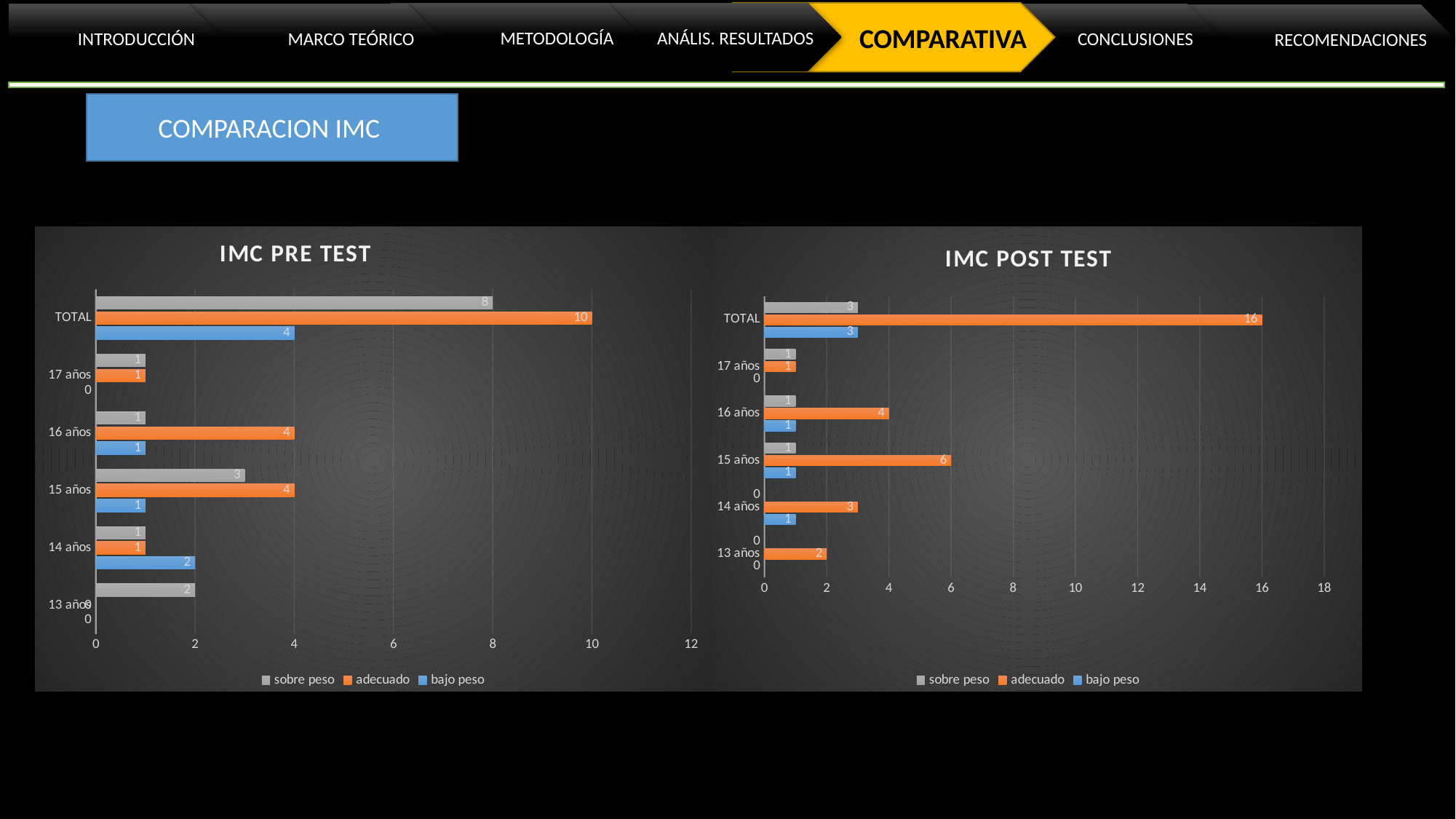

COMPARACION IMC

### Chart: IMC PRE TEST

| Category | bajo peso | adecuado | sobre peso |
|---|---|---|---|
| 13 años | 0.0 | 0.0 | 2.0 |
| 14 años | 2.0 | 1.0 | 1.0 |
| 15 años | 1.0 | 4.0 | 3.0 |
| 16 años | 1.0 | 4.0 | 1.0 |
| 17 años | 0.0 | 1.0 | 1.0 |
| TOTAL | 4.0 | 10.0 | 8.0 |

### Chart: IMC POST TEST

| Category | bajo peso | adecuado | sobre peso |
|---|---|---|---|
| 13 años | 0.0 | 2.0 | 0.0 |
| 14 años | 1.0 | 3.0 | 0.0 |
| 15 años | 1.0 | 6.0 | 1.0 |
| 16 años | 1.0 | 4.0 | 1.0 |
| 17 años | 0.0 | 1.0 | 1.0 |
| TOTAL | 3.0 | 16.0 | 3.0 |